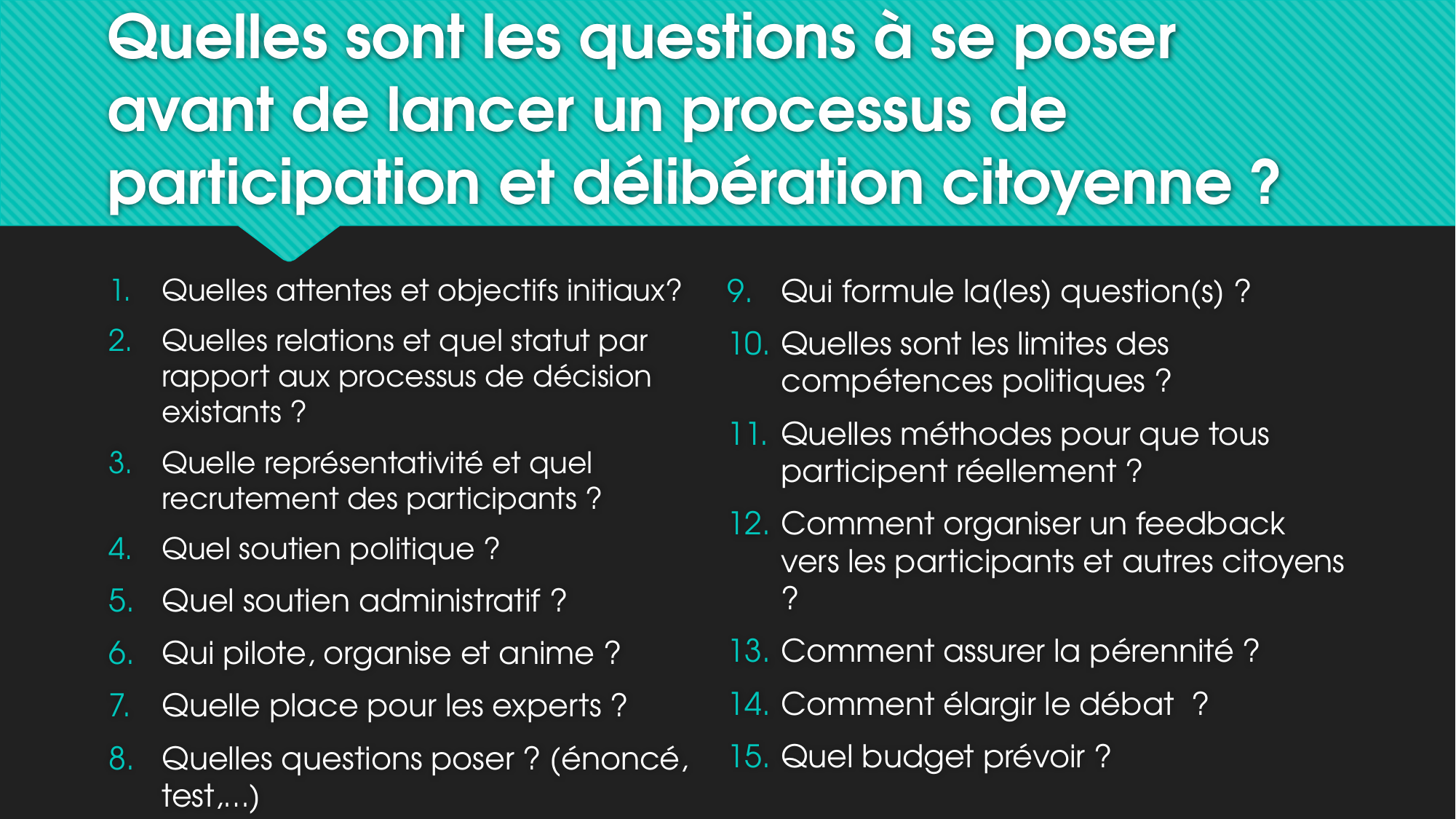

# Quelles sont les questions à se poser avant de lancer un processus de participation et délibération citoyenne ?
Quelles attentes et objectifs initiaux?
Quelles relations et quel statut par rapport aux processus de décision existants ?
Quelle représentativité et quel recrutement des participants ?
Quel soutien politique ?
Quel soutien administratif ?
Qui pilote, organise et anime ?
Quelle place pour les experts ?
Quelles questions poser ? (énoncé, test,…)
Qui formule la(les) question(s) ?
Quelles sont les limites des compétences politiques ?
Quelles méthodes pour que tous participent réellement ?
Comment organiser un feedback vers les participants et autres citoyens ?
Comment assurer la pérennité ?
Comment élargir le débat  ?
Quel budget prévoir ?